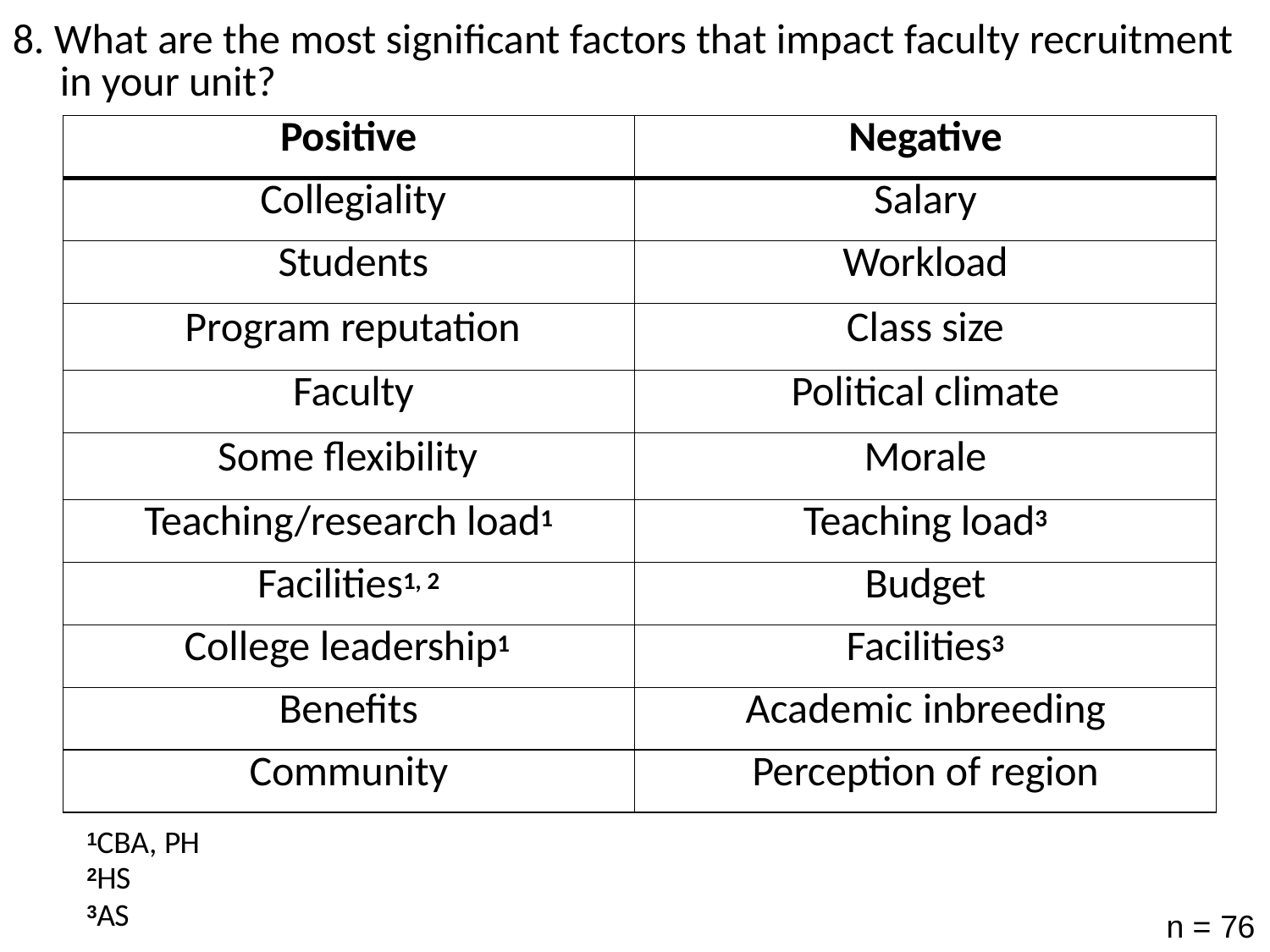

# 8. What are the most significant factors that impact faculty recruitment in your unit?
| Positive | Negative |
| --- | --- |
| Collegiality | Salary |
| Students | Workload |
| Program reputation | Class size |
| Faculty | Political climate |
| Some flexibility | Morale |
| Teaching/research load1 | Teaching load3 |
| Facilities1, 2 | Budget |
| College leadership1 | Facilities3 |
| Benefits | Academic inbreeding |
| Community | Perception of region |
1CBA, PH
2HS
3AS
n = 76